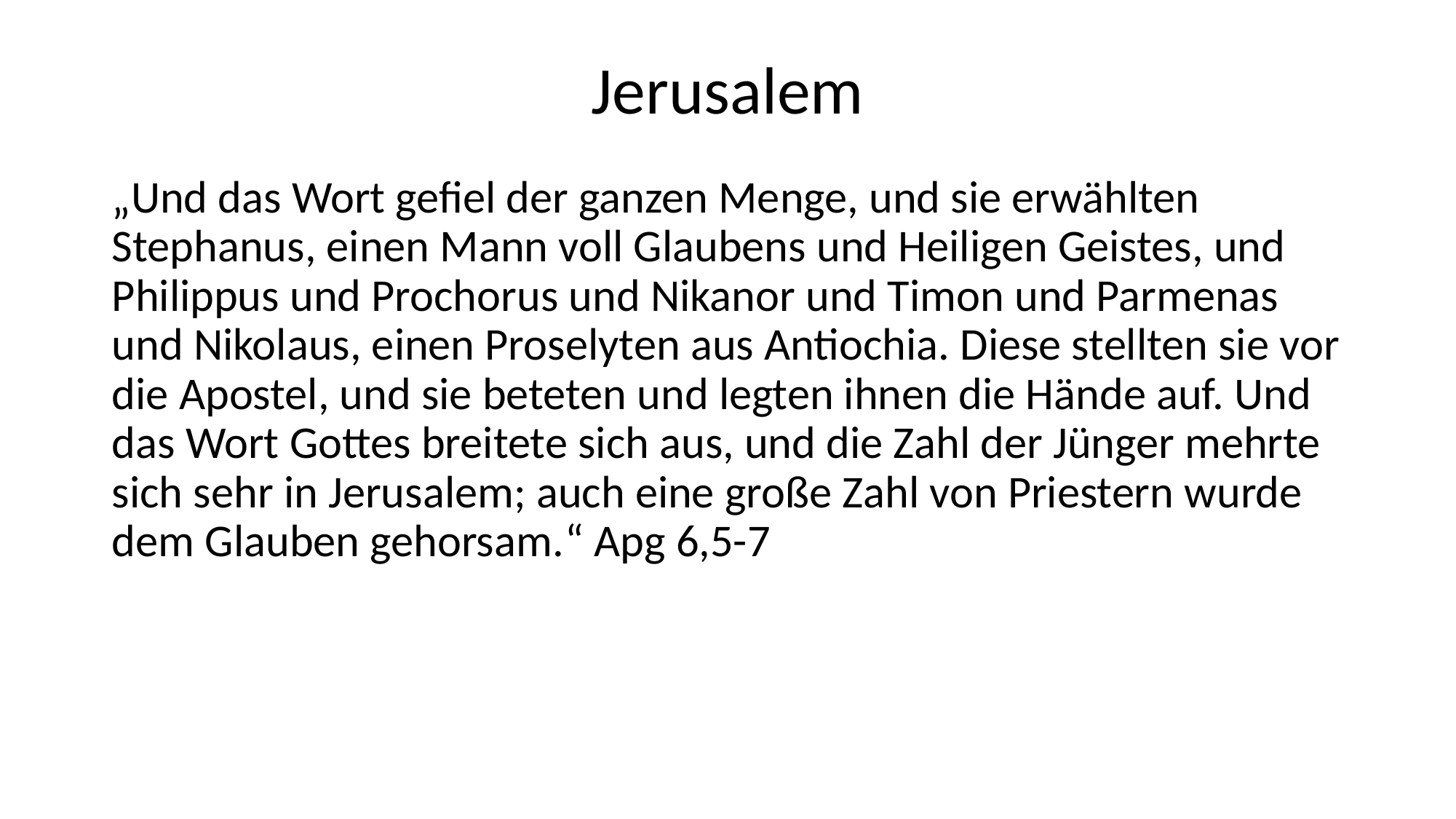

# Jerusalem
„Und das Wort gefiel der ganzen Menge, und sie erwählten Stephanus, einen Mann voll Glaubens und Heiligen Geistes, und Philippus und Prochorus und Nikanor und Timon und Parmenas und Nikolaus, einen Proselyten aus Antiochia. Diese stellten sie vor die Apostel, und sie beteten und legten ihnen die Hände auf. Und das Wort Gottes breitete sich aus, und die Zahl der Jünger mehrte sich sehr in Jerusalem; auch eine große Zahl von Priestern wurde dem Glauben gehorsam.“ Apg 6,5-7